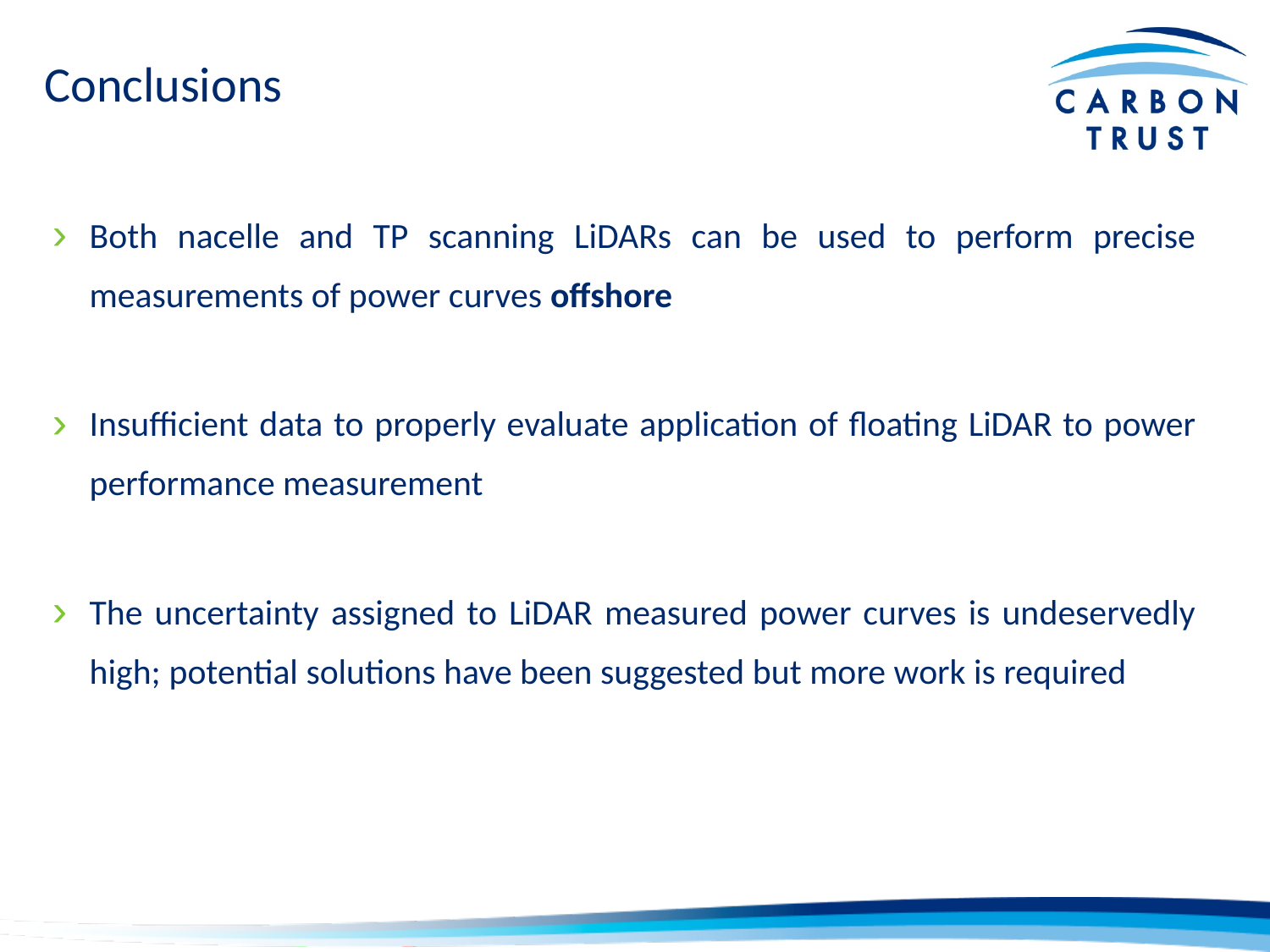

# Conclusions

Both nacelle and TP scanning LiDARs can be used to perform precise measurements of power curves offshore

Insufficient data to properly evaluate application of floating LiDAR to power performance measurement

The uncertainty assigned to LiDAR measured power curves is undeservedly high; potential solutions have been suggested but more work is required